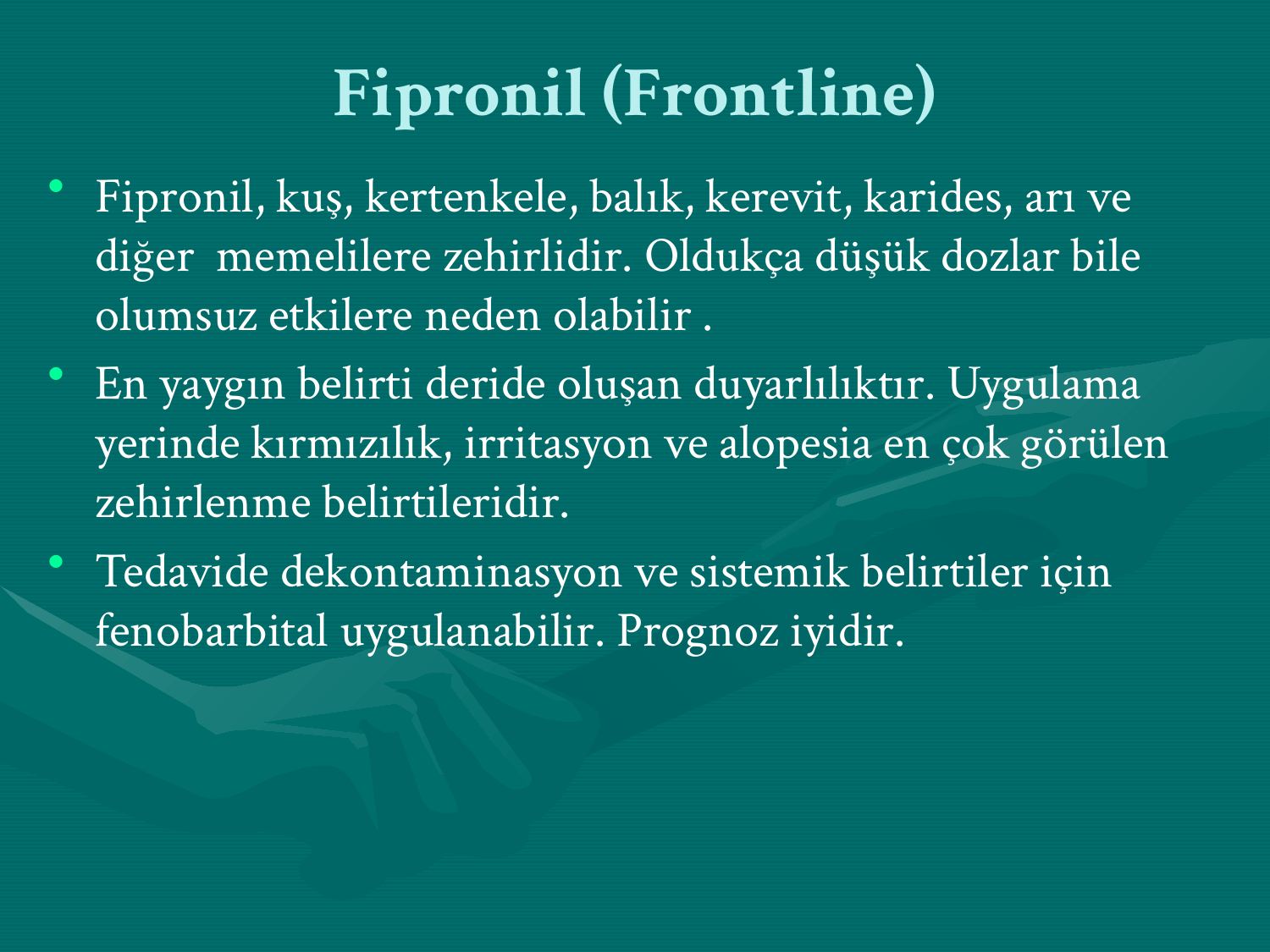

# Fipronil (Frontline)
Fipronil, kuş, kertenkele, balık, kerevit, karides, arı ve diğer  memelilere zehirlidir. Oldukça düşük dozlar bile olumsuz etkilere neden olabilir .
En yaygın belirti deride oluşan duyarlılıktır. Uygulama yerinde kırmızılık, irritasyon ve alopesia en çok görülen zehirlenme belirtileridir.
Tedavide dekontaminasyon ve sistemik belirtiler için fenobarbital uygulanabilir. Prognoz iyidir.